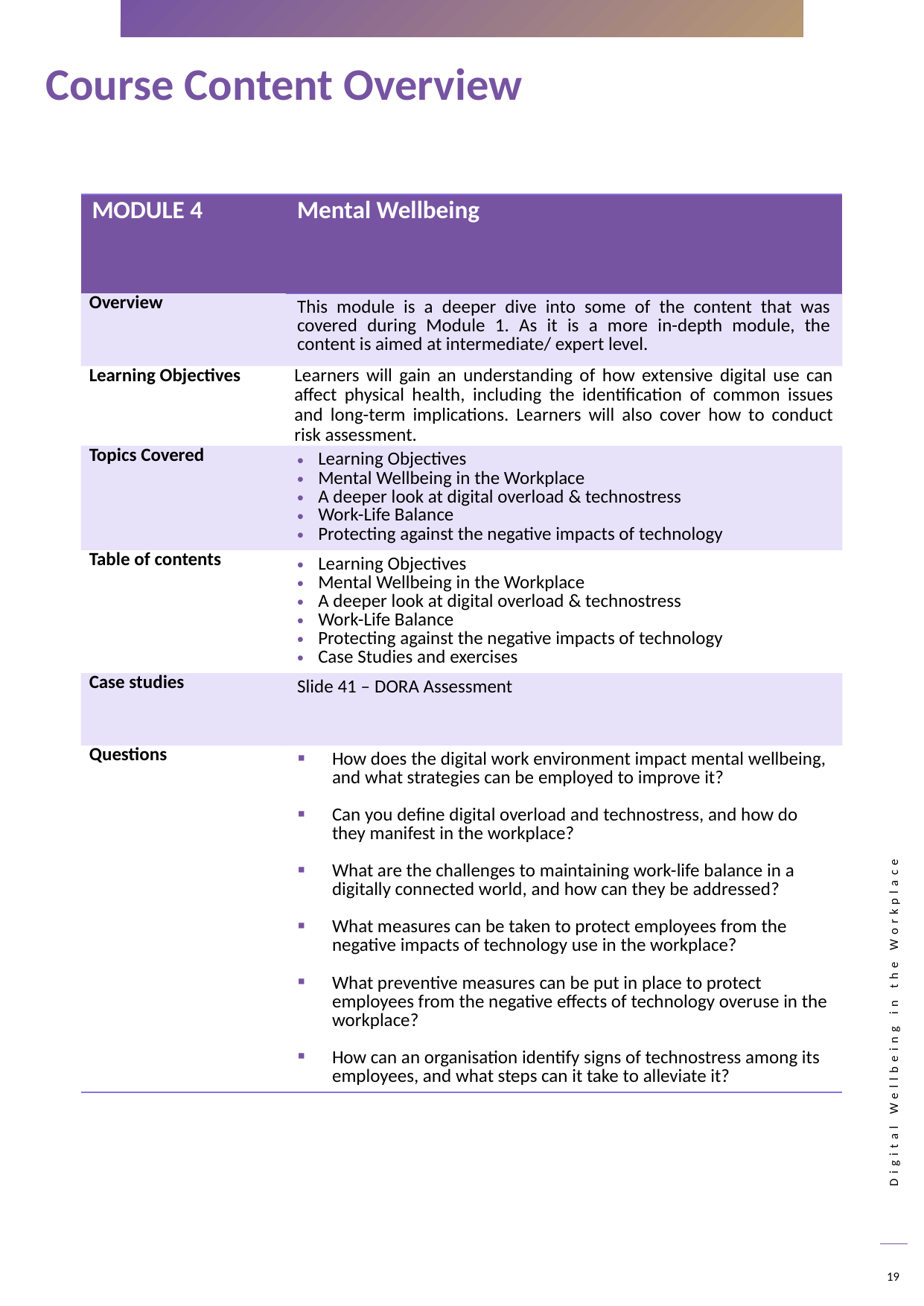

Course Content Overview

| MODULE 4 | Mental Wellbeing |
| --- | --- |
| Overview | This module is a deeper dive into some of the content that was covered during Module 1. As it is a more in-depth module, the content is aimed at intermediate/ expert level. |
| Learning Objectives | Learners will gain an understanding of how extensive digital use can affect physical health, including the identification of common issues and long-term implications. Learners will also cover how to conduct risk assessment. |
| Topics Covered | Learning Objectives Mental Wellbeing in the Workplace A deeper look at digital overload & technostress Work-Life Balance Protecting against the negative impacts of technology |
| Table of contents | Learning Objectives Mental Wellbeing in the Workplace A deeper look at digital overload & technostress Work-Life Balance Protecting against the negative impacts of technology Case Studies and exercises |
| Case studies | Slide 41 – DORA Assessment |
| Questions | How does the digital work environment impact mental wellbeing, and what strategies can be employed to improve it? Can you define digital overload and technostress, and how do they manifest in the workplace? What are the challenges to maintaining work-life balance in a digitally connected world, and how can they be addressed? What measures can be taken to protect employees from the negative impacts of technology use in the workplace? What preventive measures can be put in place to protect employees from the negative effects of technology overuse in the workplace? How can an organisation identify signs of technostress among its employees, and what steps can it take to alleviate it? |
19